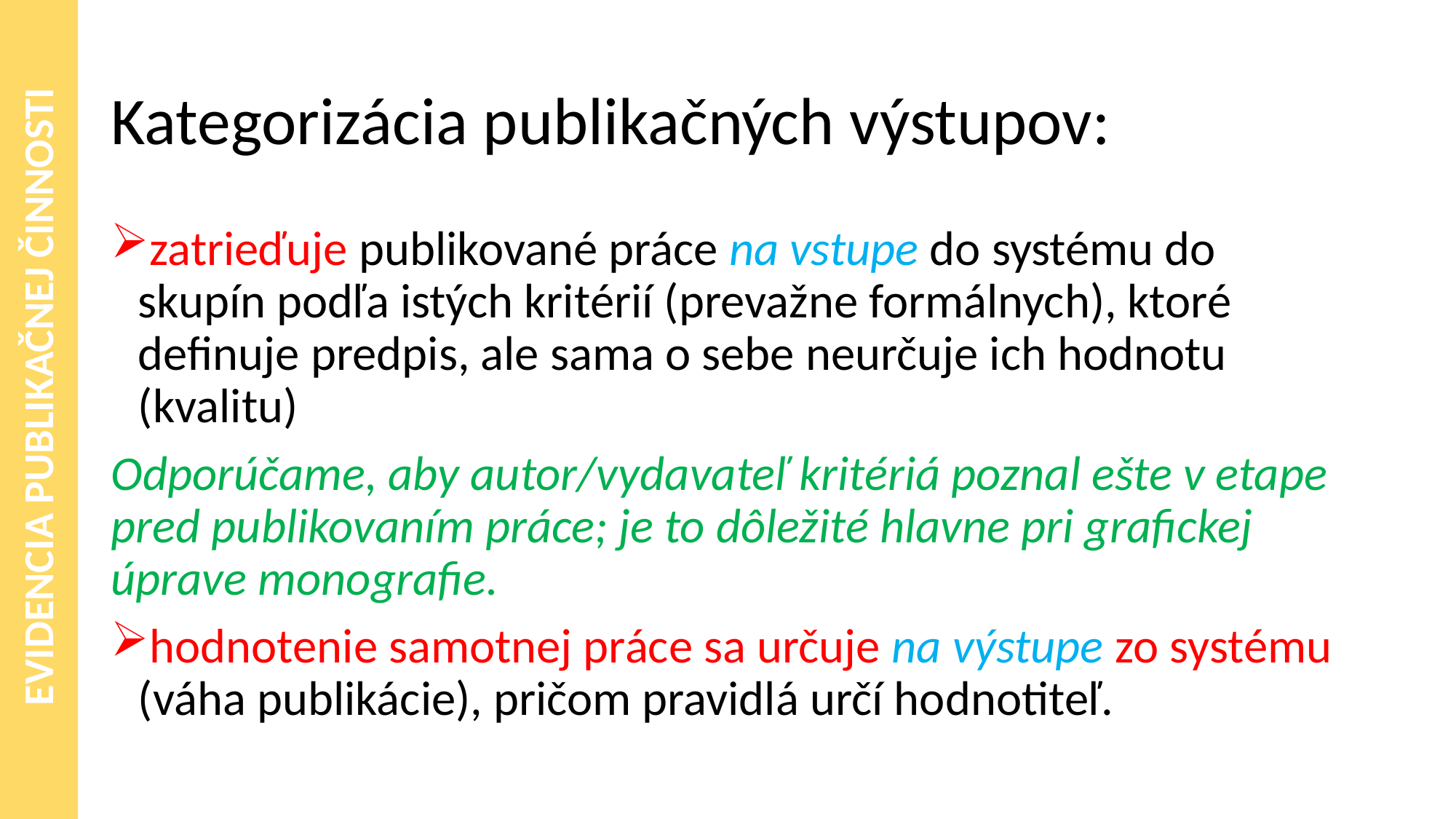

# Kategorizácia publikačných výstupov:
zatrieďuje publikované práce na vstupe do systému do skupín podľa istých kritérií (prevažne formálnych), ktoré definuje predpis, ale sama o sebe neurčuje ich hodnotu (kvalitu)
Odporúčame, aby autor/vydavateľ kritériá poznal ešte v etape pred publikovaním práce; je to dôležité hlavne pri grafickej úprave monografie.
hodnotenie samotnej práce sa určuje na výstupe zo systému (váha publikácie), pričom pravidlá určí hodnotiteľ.
EVIDENCIA PUBLIKAČNEJ ČINNOSTI